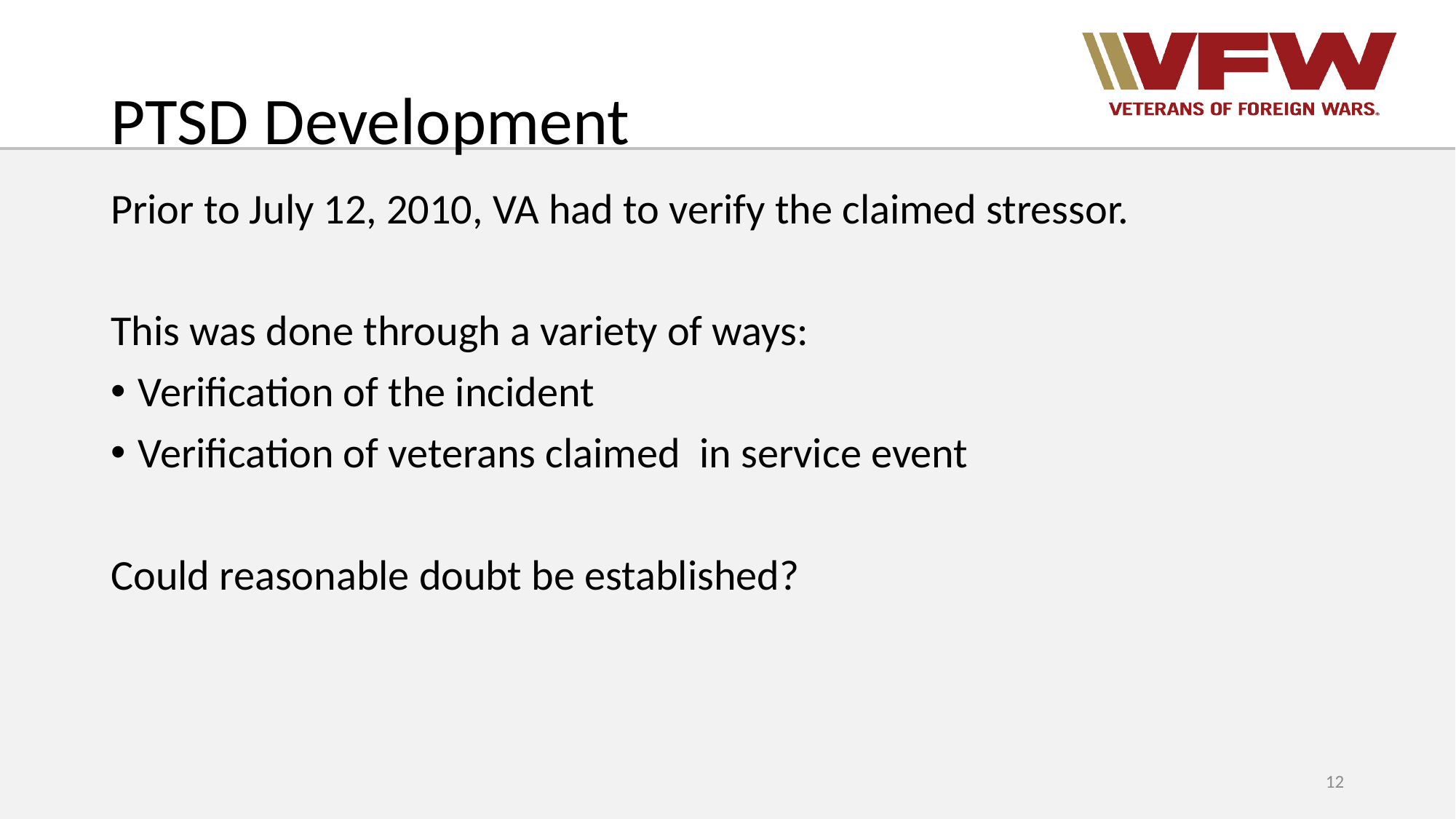

# PTSD Development
Prior to July 12, 2010, VA had to verify the claimed stressor.

This was done through a variety of ways:
Verification of the incident
Verification of veterans claimed  in service event

Could reasonable doubt be established?

12